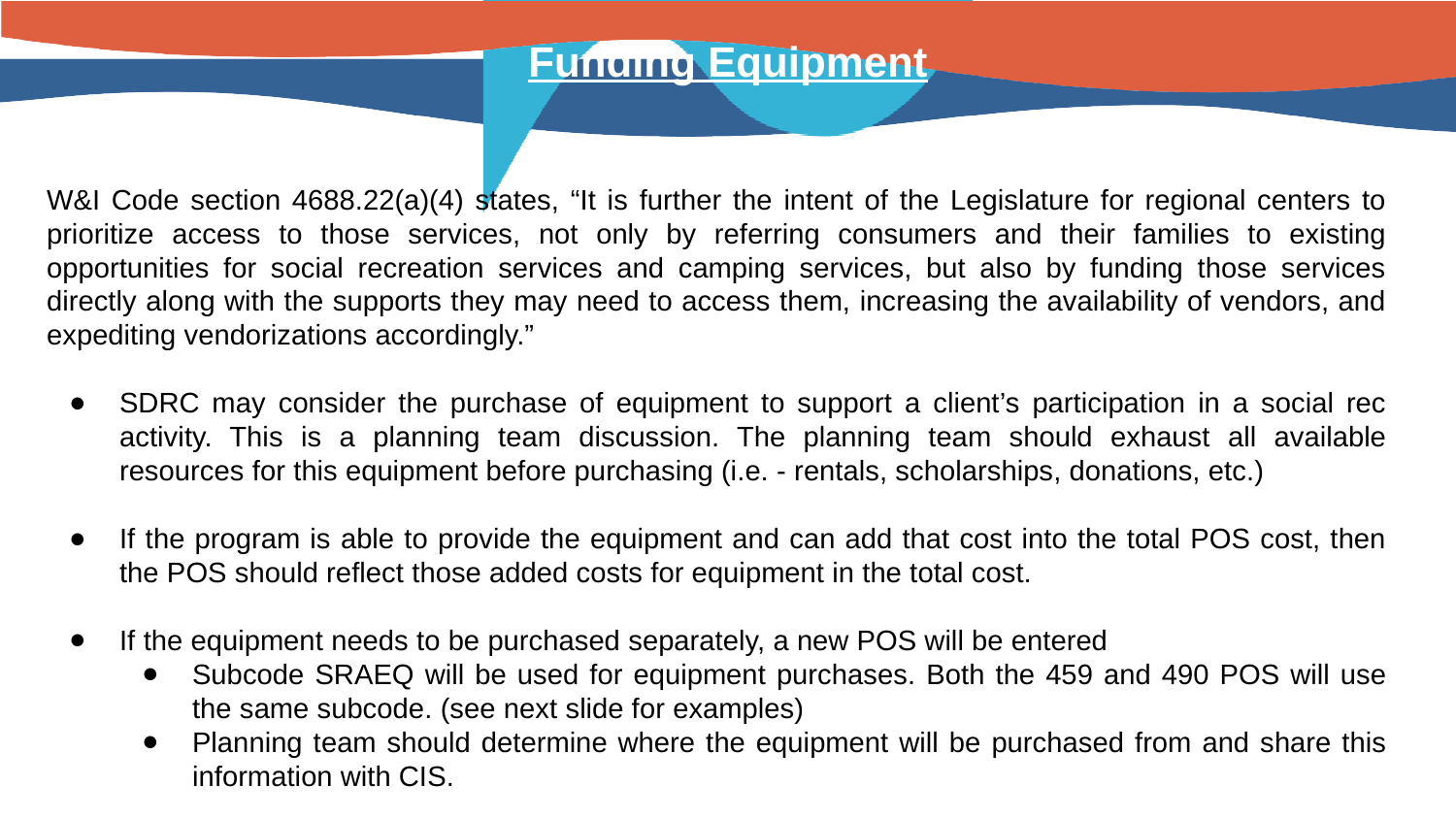

Funding Equipment
W&I Code section 4688.22(a)(4) states, “It is further the intent of the Legislature for regional centers to prioritize access to those services, not only by referring consumers and their families to existing opportunities for social recreation services and camping services, but also by funding those services directly along with the supports they may need to access them, increasing the availability of vendors, and expediting vendorizations accordingly.”

SDRC may consider the purchase of equipment to support a client’s participation in a social rec activity. This is a planning team discussion. The planning team should exhaust all available resources for this equipment before purchasing (i.e. - rentals, scholarships, donations, etc.)

If the program is able to provide the equipment and can add that cost into the total POS cost, then the POS should reflect those added costs for equipment in the total cost.

If the equipment needs to be purchased separately, a new POS will be entered
Subcode SRAEQ will be used for equipment purchases. Both the 459 and 490 POS will use the same subcode. (see next slide for examples)
Planning team should determine where the equipment will be purchased from and share this information with CIS.